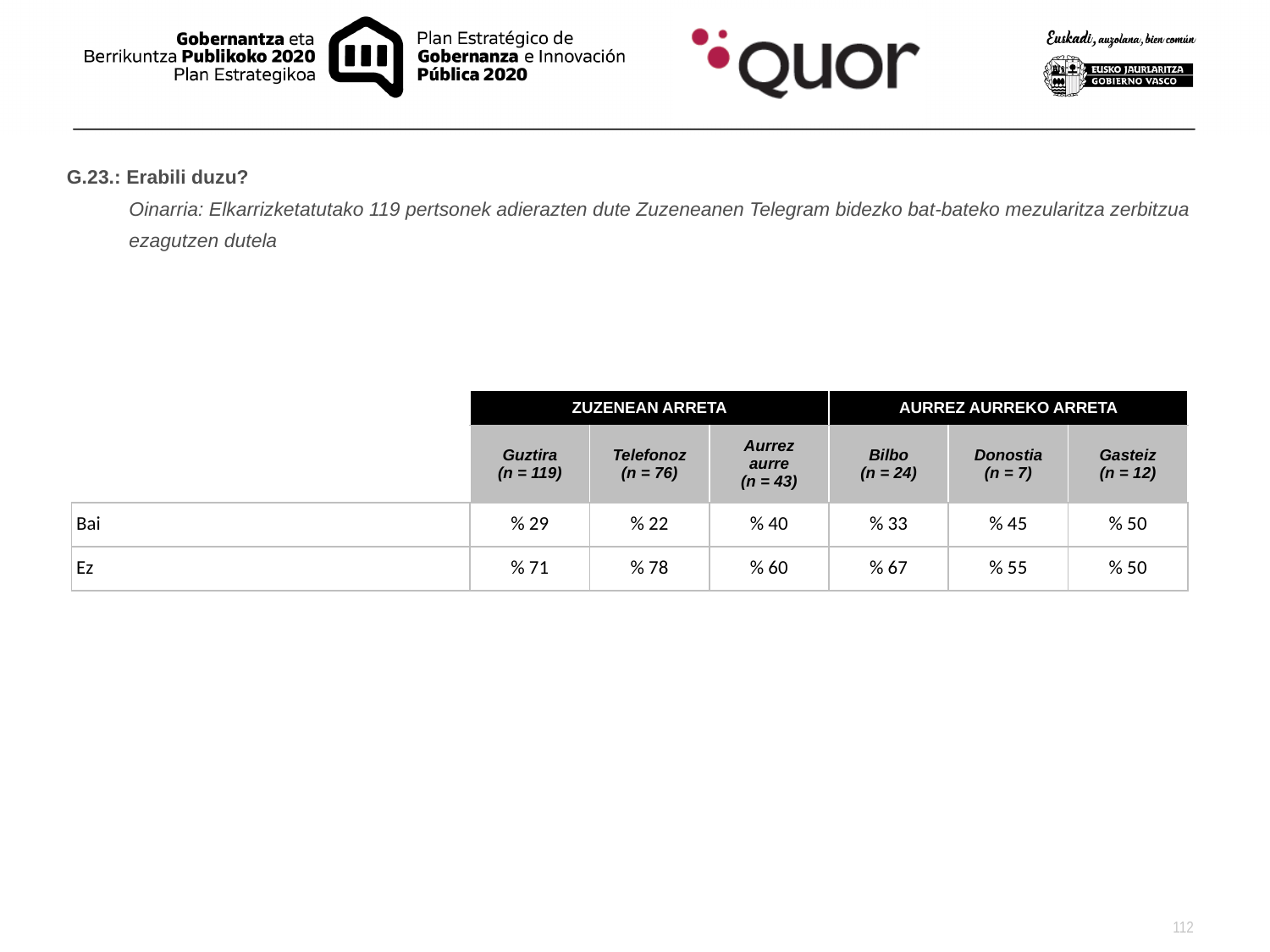

G.23.: Erabili duzu?
Oinarria: Elkarrizketatutako 119 pertsonek adierazten dute Zuzeneanen Telegram bidezko bat-bateko mezularitza zerbitzua ezagutzen dutela
|  | ZUZENEAN ARRETA |  |  | AURREZ AURREKO ARRETA |  |  |
| --- | --- | --- | --- | --- | --- | --- |
|  | Guztira (n = 119) | Telefonoz (n = 76) | Aurrez aurre (n = 43) | Bilbo (n = 24) | Donostia (n = 7) | Gasteiz (n = 12) |
| Bai | % 29 | % 22 | % 40 | % 33 | % 45 | % 50 |
| Ez | % 71 | % 78 | % 60 | % 67 | % 55 | % 50 |
112